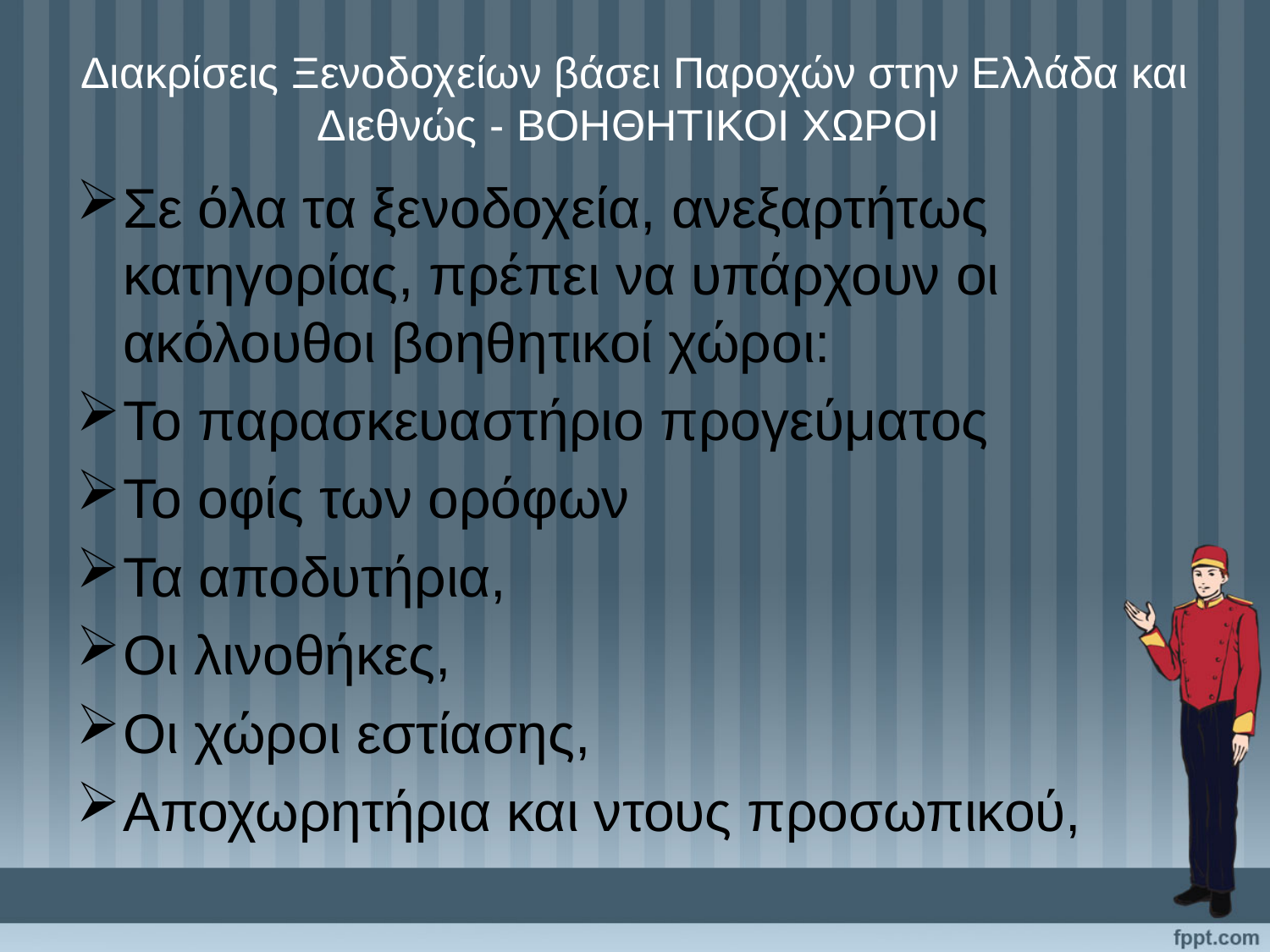

# Διακρίσεις Ξενοδοχείων βάσει Παροχών στην Ελλάδα και Διεθνώς - ΒΟΗΘΗΤΙΚΟΙ ΧΩΡΟΙ
Σε όλα τα ξενοδοχεία, ανεξαρτήτως κατηγορίας, πρέπει να υπάρχουν οι ακόλουθοι βοηθητικοί χώροι:
Το παρασκευαστήριο προγεύματος
Το οφίς των ορόφων
Τα αποδυτήρια,
Οι λινοθήκες,
Οι χώροι εστίασης,
Αποχωρητήρια και ντους προσωπικού,